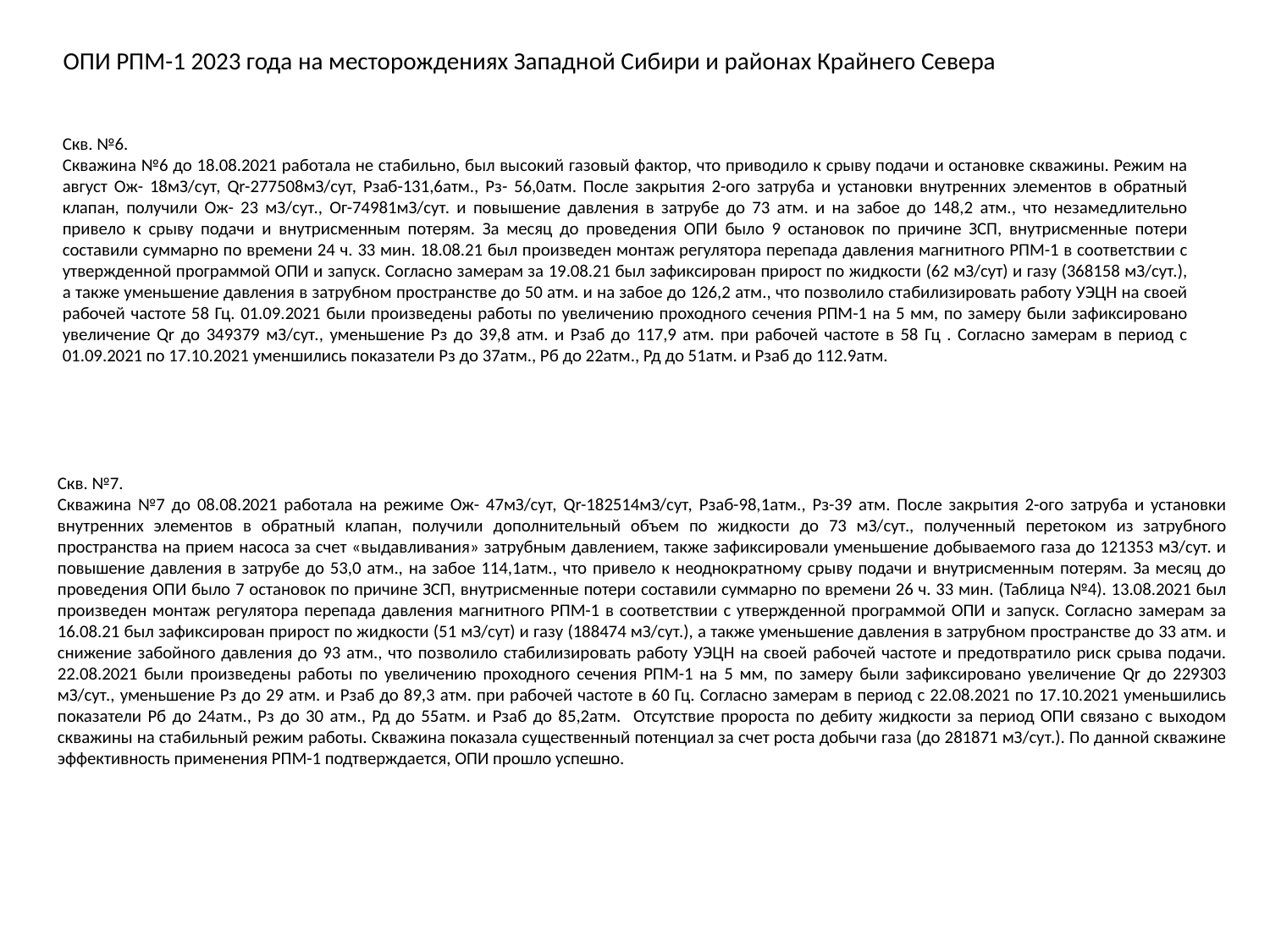

ОПИ РПМ-1 2023 года на месторождениях Западной Сибири и районах Крайнего Севера
Скв. №6.
Скважина №6 до 18.08.2021 работала не стабильно, был высокий газовый фактор, что приводило к срыву подачи и остановке скважины. Режим на август Ож- 18мЗ/сут, Qr-277508мЗ/сут, Рзаб-131,6атм., Рз- 56,0атм. После закрытия 2-ого затруба и установки внутренних элементов в обратный клапан, получили Ож- 23 мЗ/сут., Ог-74981мЗ/сут. и повышение давления в затрубе до 73 атм. и на забое до 148,2 атм., что незамедлительно привело к срыву подачи и внутрисменным потерям. За месяц до проведения ОПИ было 9 остановок по причине ЗСП, внутрисменные потери составили суммарно по времени 24 ч. 33 мин. 18.08.21 был произведен монтаж регулятора перепада давления магнитного РПМ-1 в соответствии с утвержденной программой ОПИ и запуск. Согласно замерам за 19.08.21 был зафиксирован прирост по жидкости (62 мЗ/сут) и газу (368158 мЗ/сут.), а также уменьшение давления в затрубном пространстве до 50 атм. и на забое до 126,2 атм., что позволило стабилизировать работу УЭЦН на своей рабочей частоте 58 Гц. 01.09.2021 были произведены работы по увеличению проходного сечения РПМ-1 на 5 мм, по замеру были зафиксировано увеличение Qr до 349379 мЗ/сут., уменьшение Рз до 39,8 атм. и Рзаб до 117,9 атм. при рабочей частоте в 58 Гц . Согласно замерам в период с 01.09.2021 по 17.10.2021 уменшились показатели Рз до 37атм., Рб до 22атм., Рд до 51атм. и Рзаб до 112.9атм.
Скв. №7.
Скважина №7 до 08.08.2021 работала на режиме Ож- 47мЗ/сут, Qr-182514мЗ/сут, Рзаб-98,1атм., Рз-39 атм. После закрытия 2-ого затруба и установки внутренних элементов в обратный клапан, получили дополнительный объем по жидкости до 73 мЗ/сут., полученный перетоком из затрубного пространства на прием насоса за счет «выдавливания» затрубным давлением, также зафиксировали уменьшение добываемого газа до 121353 мЗ/сут. и повышение давления в затрубе до 53,0 атм., на забое 114,1атм., что привело к неоднократному срыву подачи и внутрисменным потерям. За месяц до проведения ОПИ было 7 остановок по причине ЗСП, внутрисменные потери составили суммарно по времени 26 ч. 33 мин. (Таблица №4). 13.08.2021 был произведен монтаж регулятора перепада давления магнитного РПМ-1 в соответствии с утвержденной программой ОПИ и запуск. Согласно замерам за 16.08.21 был зафиксирован прирост по жидкости (51 мЗ/сут) и газу (188474 мЗ/сут.), а также уменьшение давления в затрубном пространстве до 33 атм. и снижение забойного давления до 93 атм., что позволило стабилизировать работу УЭЦН на своей рабочей частоте и предотвратило риск срыва подачи. 22.08.2021 были произведены работы по увеличению проходного сечения РПМ-1 на 5 мм, по замеру были зафиксировано увеличение Qr до 229303 мЗ/сут., уменьшение Рз до 29 атм. и Рзаб до 89,3 атм. при рабочей частоте в 60 Гц. Согласно замерам в период с 22.08.2021 по 17.10.2021 уменьшились показатели Рб до 24атм., Рз до 30 атм., Рд до 55атм. и Рзаб до 85,2атм.  Отсутствие пророста по дебиту жидкости за период ОПИ связано с выходом скважины на стабильный режим работы. Скважина показала существенный потенциал за счет роста добычи газа (до 281871 мЗ/сут.). По данной скважине эффективность применения РПМ-1 подтверждается, ОПИ прошло успешно.